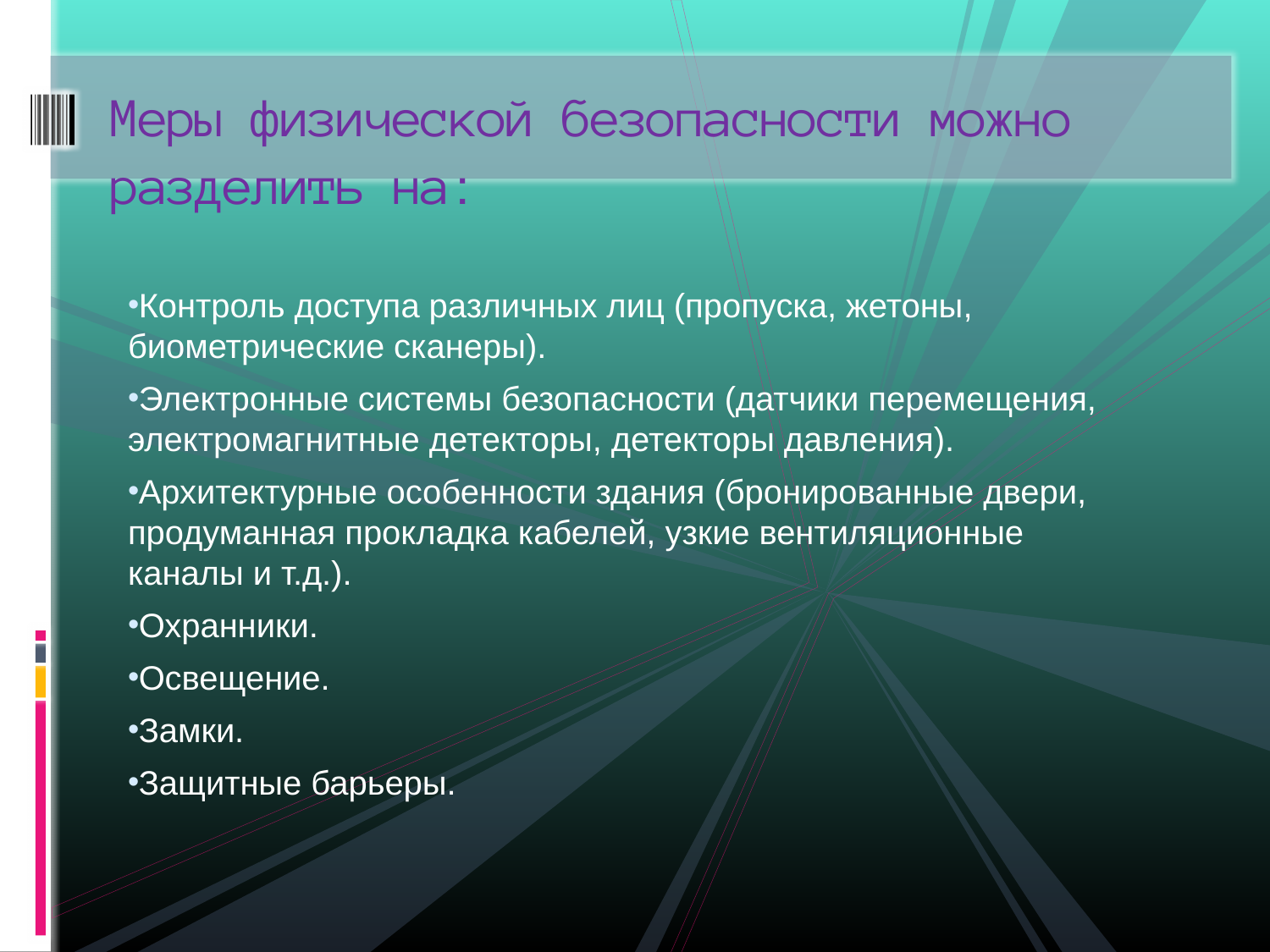

# Меры физической безопасности можно разделить на:
Контроль доступа различных лиц (пропуска, жетоны, биометрические сканеры).
Электронные системы безопасности (датчики перемещения, электромагнитные детекторы, детекторы давления).
Архитектурные особенности здания (бронированные двери, продуманная прокладка кабелей, узкие вентиляционные каналы и т.д.).
Охранники.
Освещение.
Замки.
Защитные барьеры.